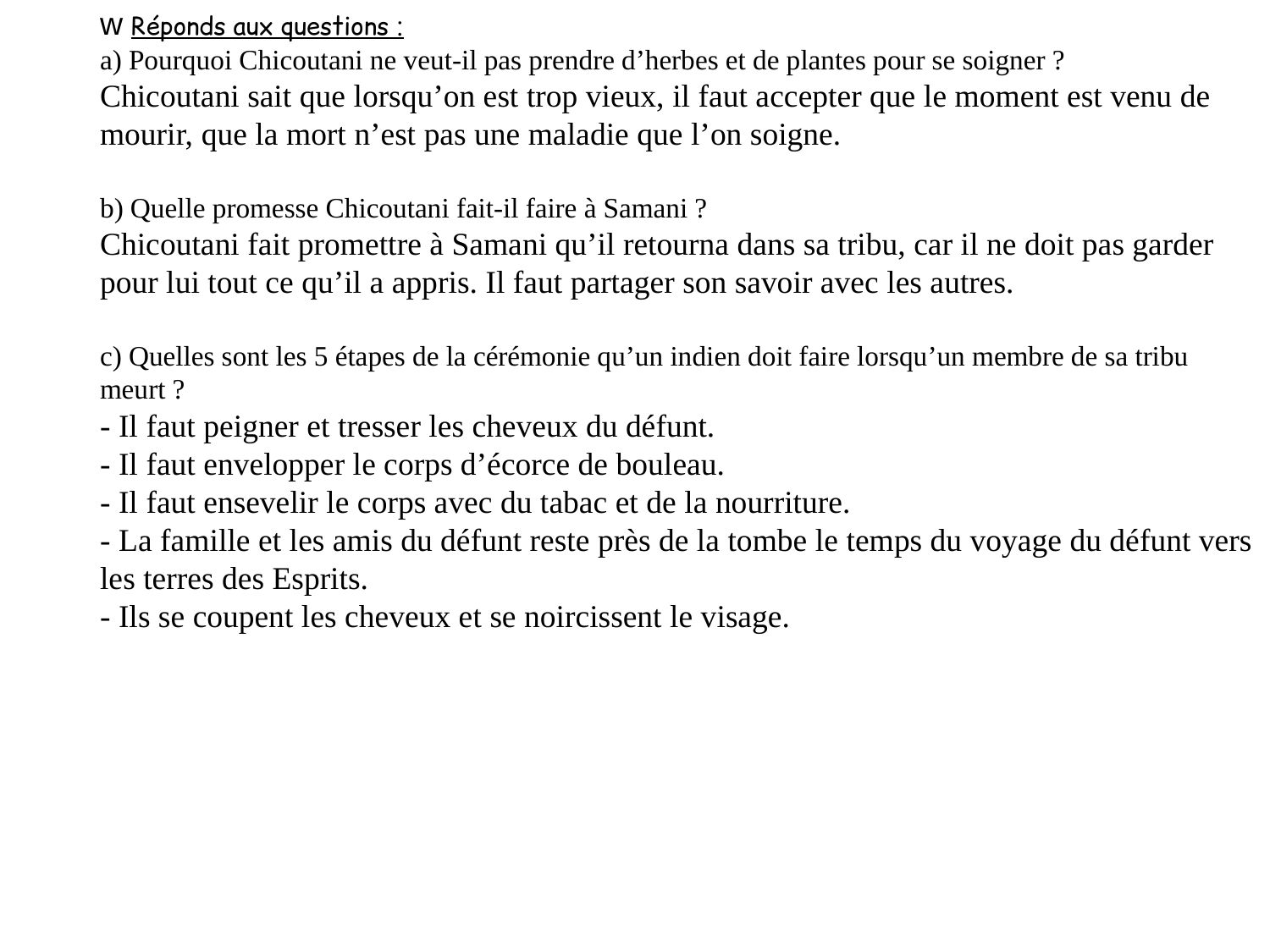

w Réponds aux questions :
a) Pourquoi Chicoutani ne veut-il pas prendre d’herbes et de plantes pour se soigner ?
Chicoutani sait que lorsqu’on est trop vieux, il faut accepter que le moment est venu de mourir, que la mort n’est pas une maladie que l’on soigne.

b) Quelle promesse Chicoutani fait-il faire à Samani ?
Chicoutani fait promettre à Samani qu’il retourna dans sa tribu, car il ne doit pas garder pour lui tout ce qu’il a appris. Il faut partager son savoir avec les autres.

c) Quelles sont les 5 étapes de la cérémonie qu’un indien doit faire lorsqu’un membre de sa tribu meurt ?
- Il faut peigner et tresser les cheveux du défunt.
- Il faut envelopper le corps d’écorce de bouleau.
- Il faut ensevelir le corps avec du tabac et de la nourriture.
- La famille et les amis du défunt reste près de la tombe le temps du voyage du défunt vers les terres des Esprits.
- Ils se coupent les cheveux et se noircissent le visage.